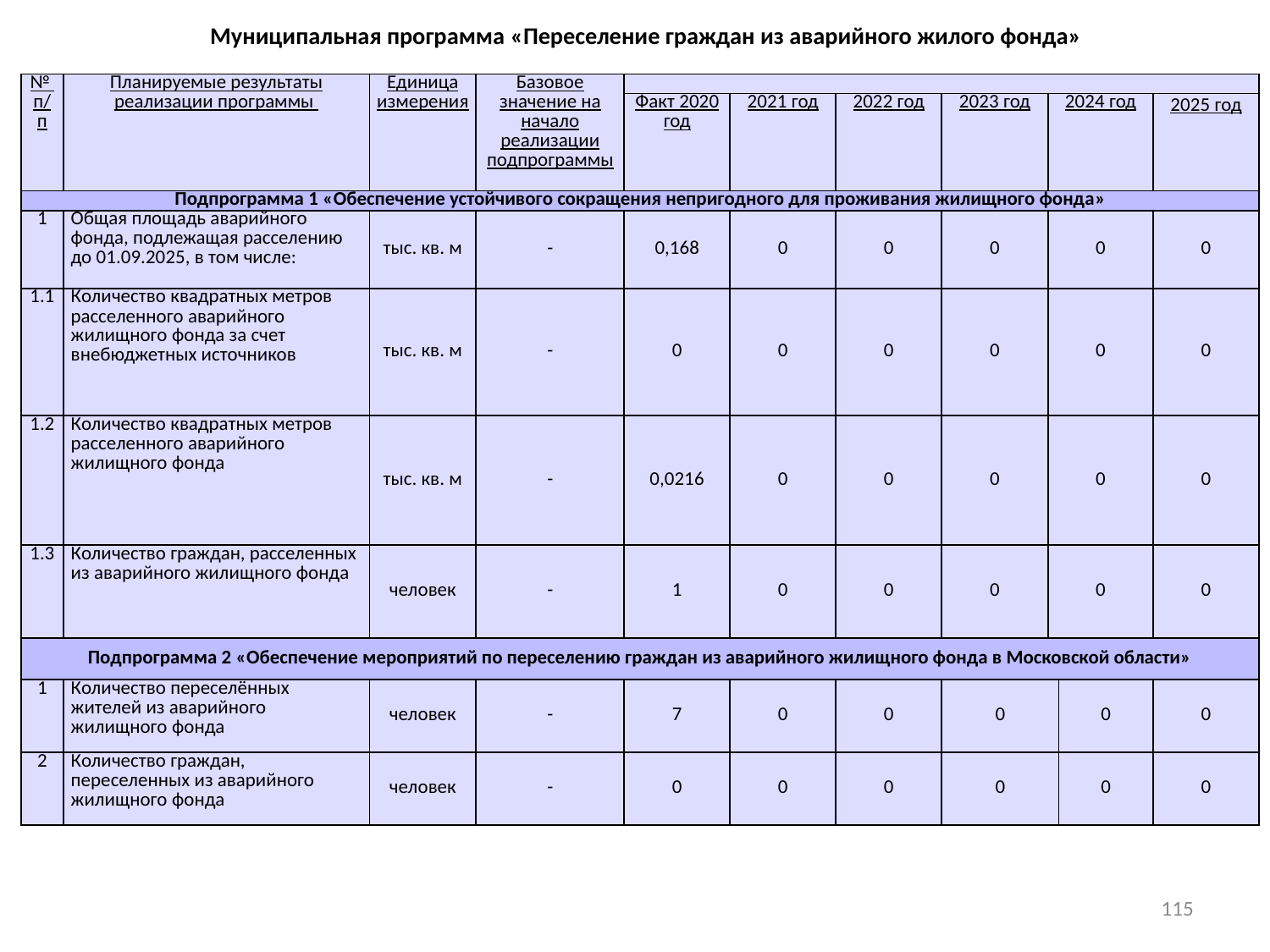

# Муниципальная программа «Переселение граждан из аварийного жилого фонда»

| № п/п | Планируемые результаты реализации программы | Единица измерения | Базовое значение на начало реализации подпрограммы |  |  |  |  |  |  |  |
| --- | --- | --- | --- | --- | --- | --- | --- | --- | --- | --- |
|  |  |  |  | Факт 2020 год | 2021 год | 2022 год | 2023 год | 2024 год |  | 2025 год |
| Подпрограмма 1 «Обеспечение устойчивого сокращения непригодного для проживания жилищного фонда» |  |  |  |  |  |  |  |  |  |  |
| 1 | Общая площадь аварийного фонда, подлежащая расселению до 01.09.2025, в том числе: | тыс. кв. м | - | 0,168 | 0 | 0 | 0 | 0 |  | 0 |
| 1.1 | Количество квадратных метров расселенного аварийного жилищного фонда за счет внебюджетных источников | тыс. кв. м | - | 0 | 0 | 0 | 0 | 0 |  | 0 |
| 1.2 | Количество квадратных метров расселенного аварийного жилищного фонда | тыс. кв. м | - | 0,0216 | 0 | 0 | 0 | 0 |  | 0 |
| 1.3 | Количество граждан, расселенных из аварийного жилищного фонда | человек | - | 1 | 0 | 0 | 0 | 0 |  | 0 |
| Подпрограмма 2 «Обеспечение мероприятий по переселению граждан из аварийного жилищного фонда в Московской области» |  |  |  |  |  |  |  |  |  |  |
| 1 | Количество переселённых жителей из аварийного жилищного фонда | человек | - | 7 | 0 | 0 | 0 |  | 0 | 0 |
| 2 | Количество граждан, переселенных из аварийного жилищного фонда | человек | - | 0 | 0 | 0 | 0 |  | 0 | 0 |
115